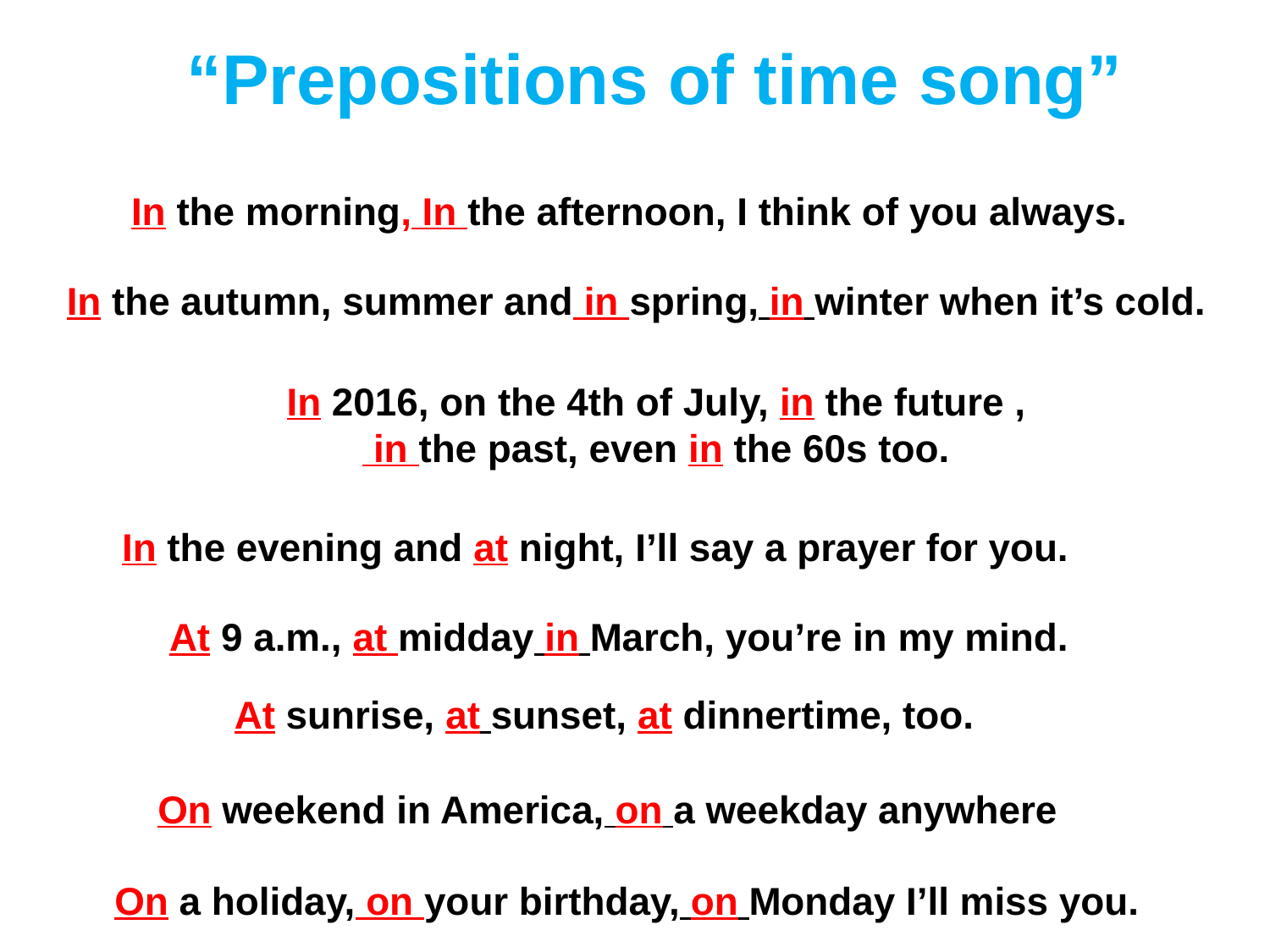

“Prepositions of time song”
In the morning, In the afternoon, I think of you always.

In the autumn, summer and in spring, in winter when it’s cold.
In 2016, on the 4th of July, in the future ,
 in the past, even in the 60s too.

In the evening and at night, I’ll say a prayer for you.
At 9 a.m., at midday in March, you’re in my mind.
At sunrise, at sunset, at dinnertime, too.
On weekend in America, on a weekday anywhere
On a holiday, on your birthday, on Monday I’ll miss you.